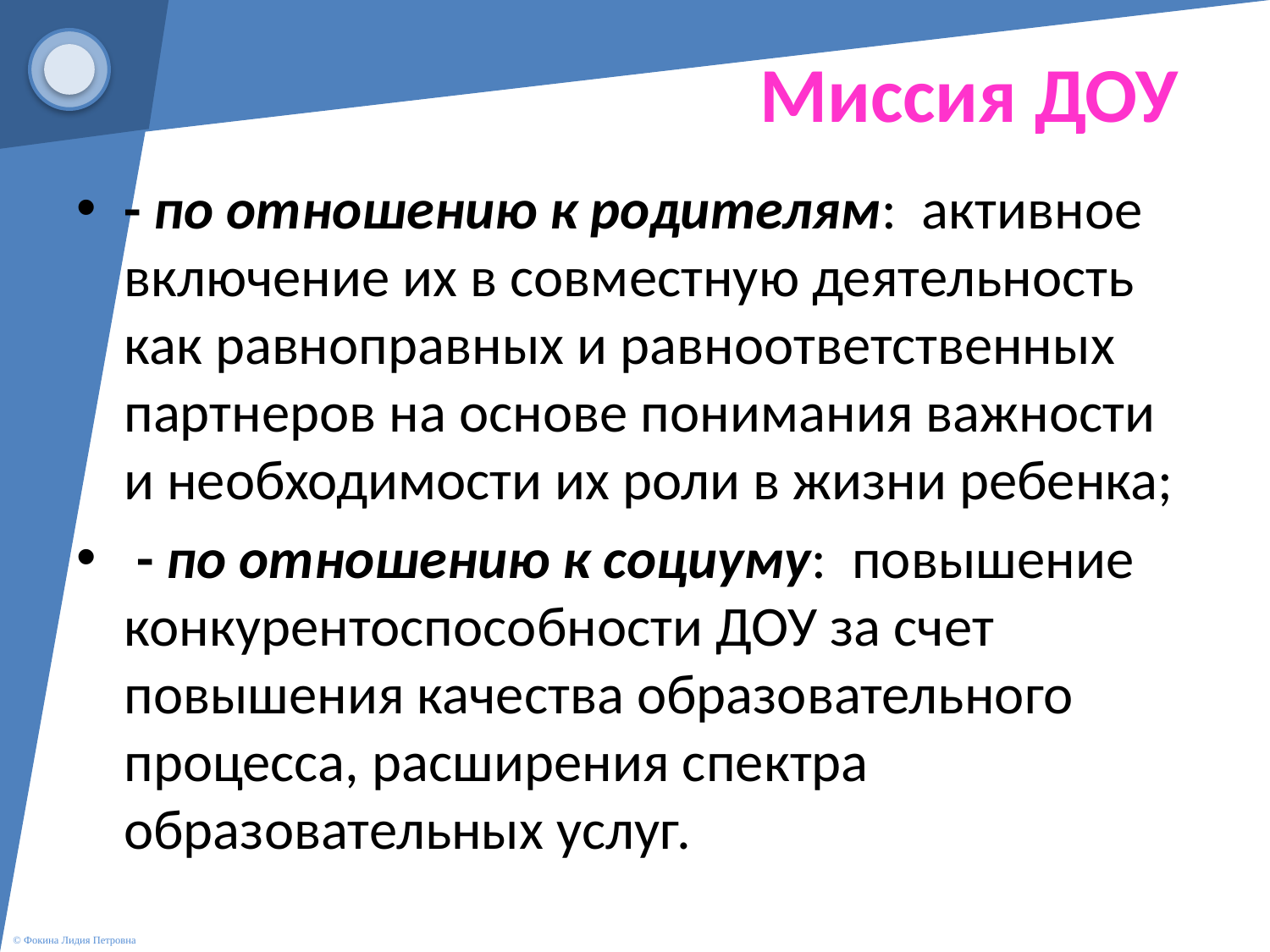

# Миссия ДОУ
- по отношению к родителям:  активное включение их в совместную деятельность как равноправных и равноответственных партнеров на основе понимания важности и необходимости их роли в жизни ребенка;
 - по отношению к социуму:  повышение конкурентоспособности ДОУ за счет повышения качества образовательного процесса, расширения спектра образовательных услуг.